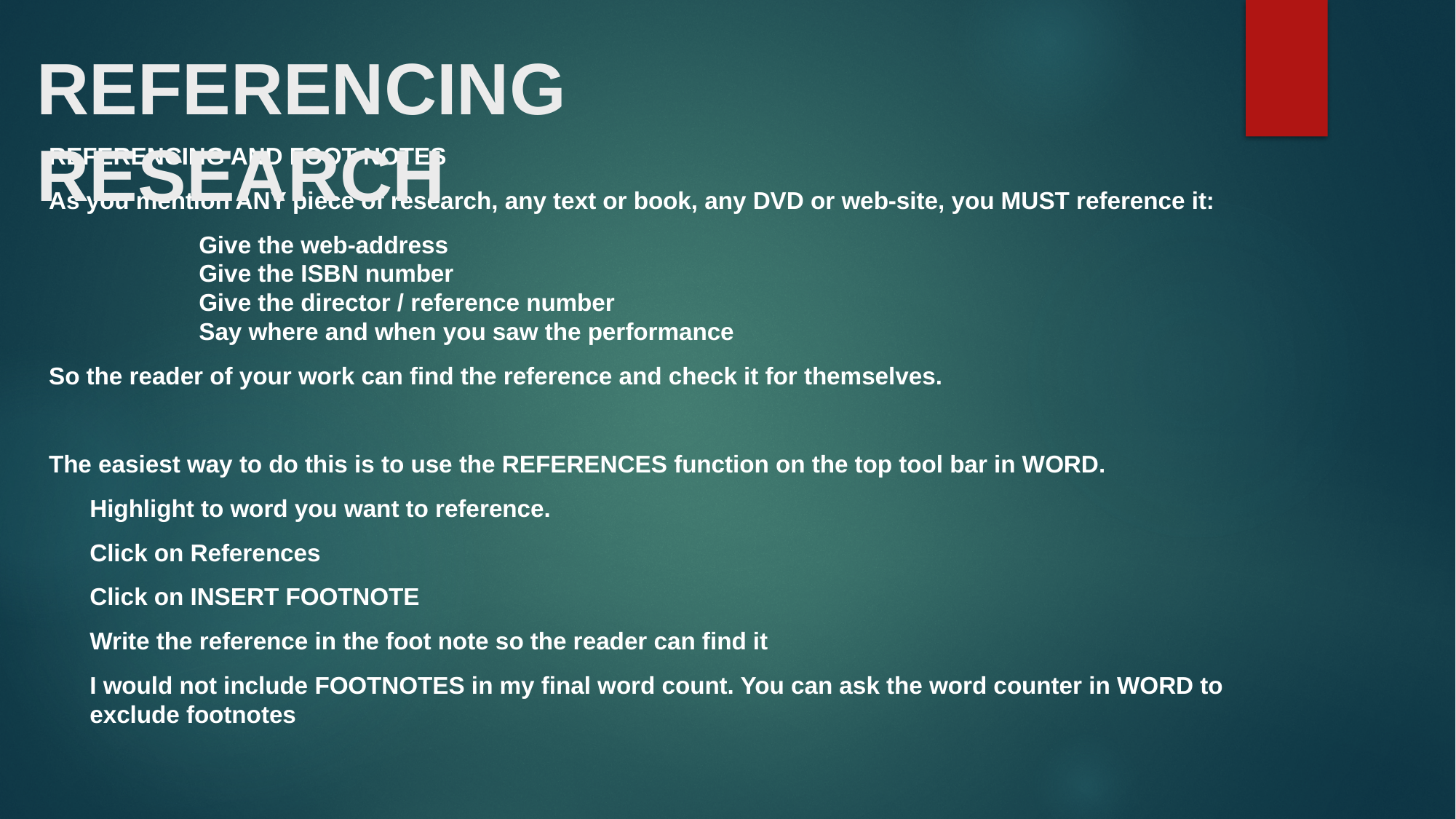

REFERENCING RESEARCH
REFERENCING AND FOOT-NOTES
As you mention ANY piece of research, any text or book, any DVD or web-site, you MUST reference it:
		Give the web-address
	Give the ISBN number
	Give the director / reference number
	Say where and when you saw the performance
So the reader of your work can find the reference and check it for themselves.

The easiest way to do this is to use the REFERENCES function on the top tool bar in WORD.
	Highlight to word you want to reference.
	Click on References
	Click on INSERT FOOTNOTE
	Write the reference in the foot note so the reader can find it
	I would not include FOOTNOTES in my final word count. You can ask the word counter in WORD to exclude footnotes